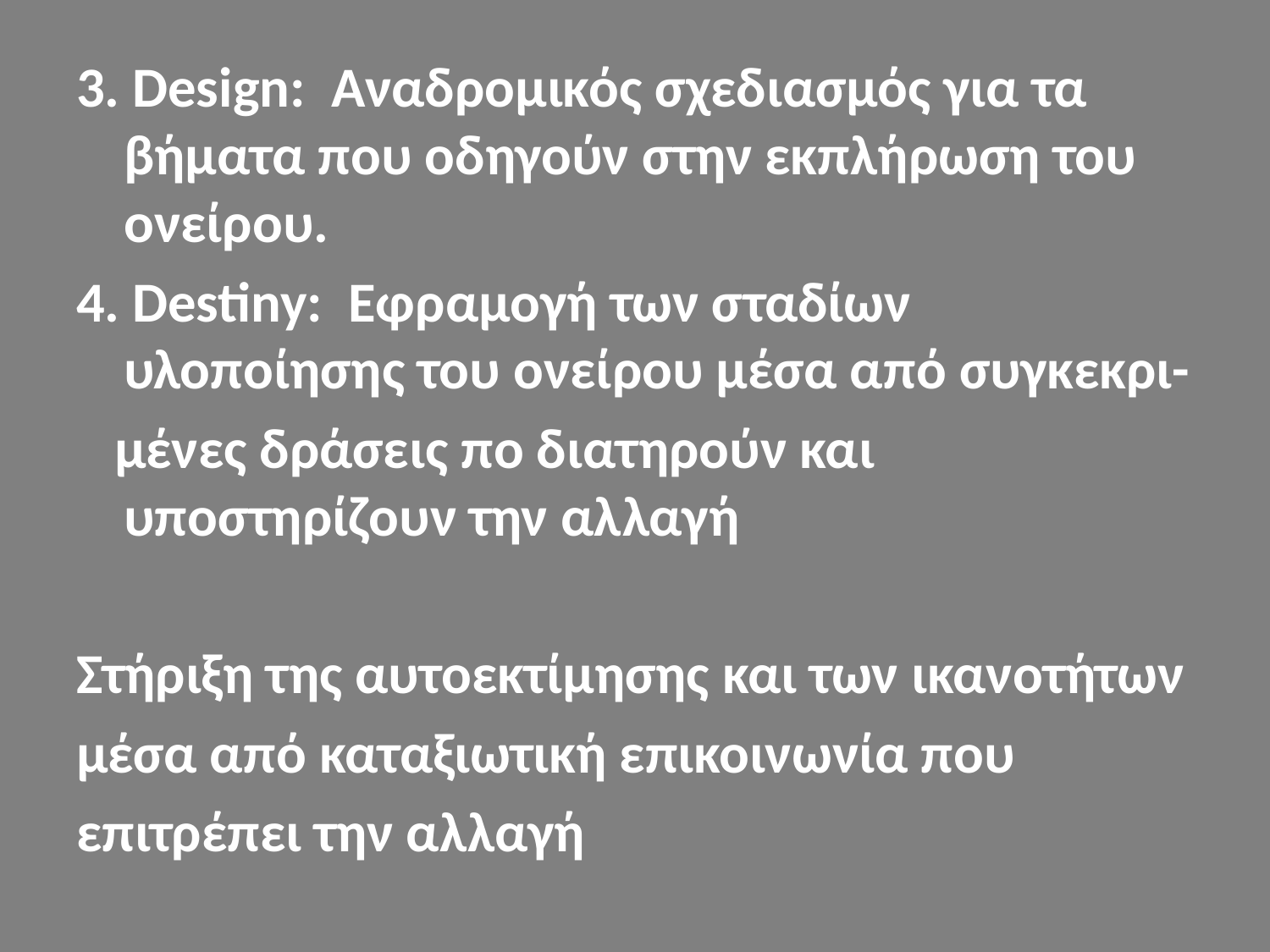

#
3. Design:  Αναδρομικός σχεδιασμός για τα βήματα που οδηγούν στην εκπλήρωση του ονείρου.
4. Destiny:  Εφραμογή των σταδίων υλοποίησης του ονείρου μέσα από συγκεκρι-
   μένες δράσεις πο διατηρούν και υποστηρίζουν την αλλαγή

Στήριξη της αυτοεκτίμησης και των ικανοτήτων
μέσα από καταξιωτική επικοινωνία που
επιτρέπει την αλλαγή